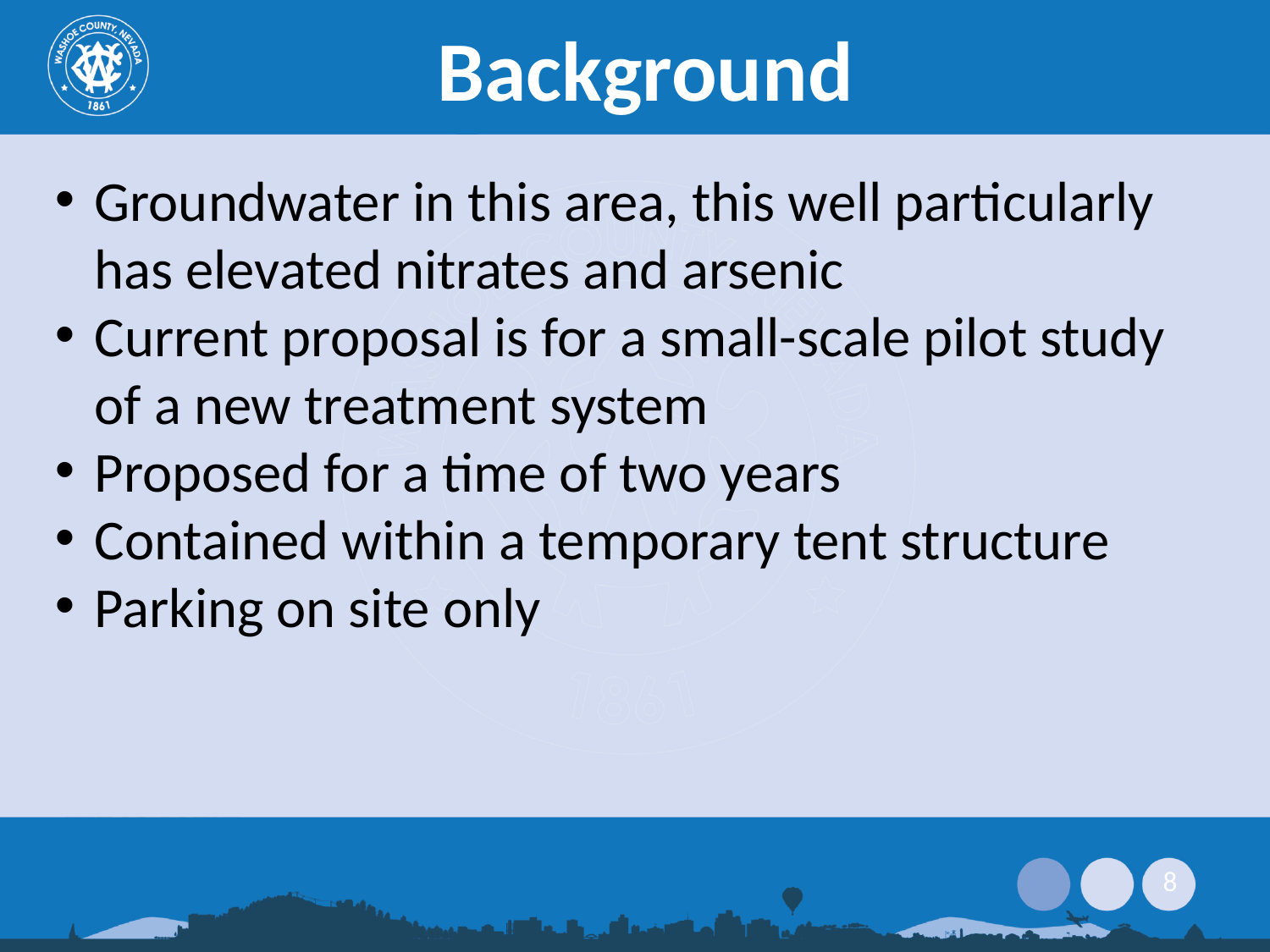

# Background
Groundwater in this area, this well particularly has elevated nitrates and arsenic
Current proposal is for a small-scale pilot study of a new treatment system
Proposed for a time of two years
Contained within a temporary tent structure
Parking on site only